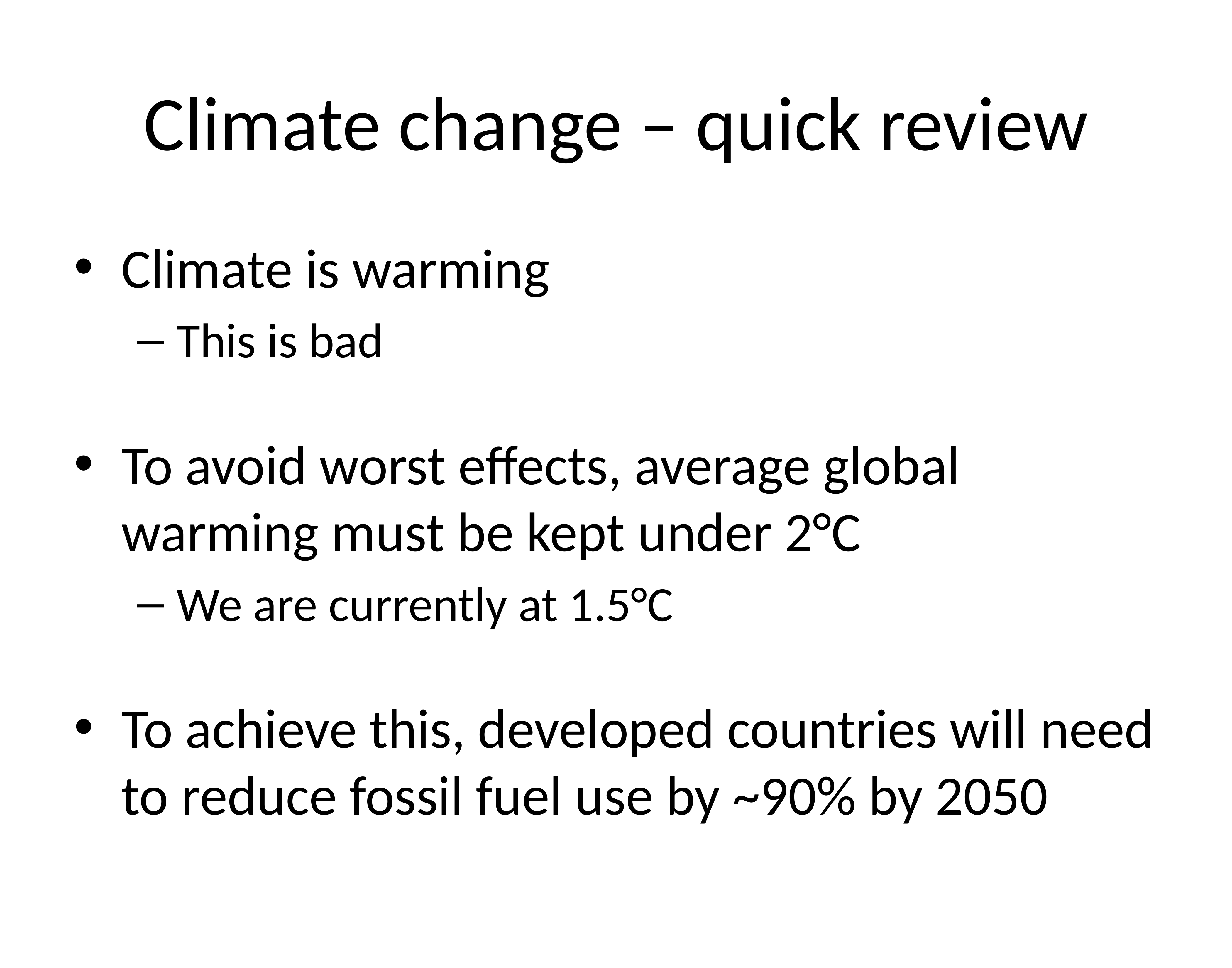

# Climate change – quick review
Climate is warming
This is bad

To avoid worst effects, average global warming must be kept under 2°C
We are currently at 1.5°C

To achieve this, developed countries will need to reduce fossil fuel use by ~90% by 2050